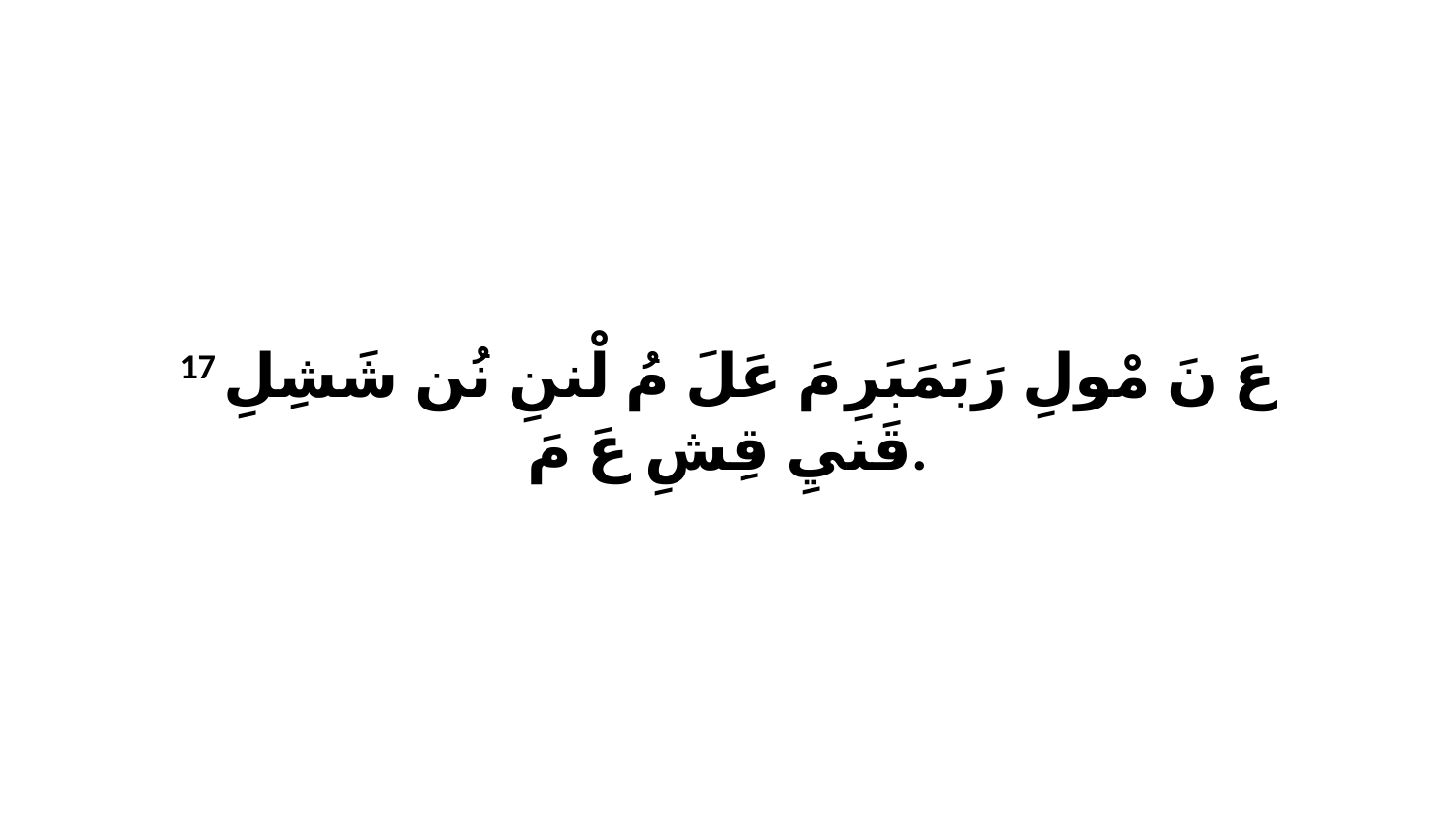

17 عَ نَ مْولِ رَبَمَبَرِ مَ عَلَ مُ لْننِ نُن شَشِلِ قَنيِ قِشِ عَ مَ.